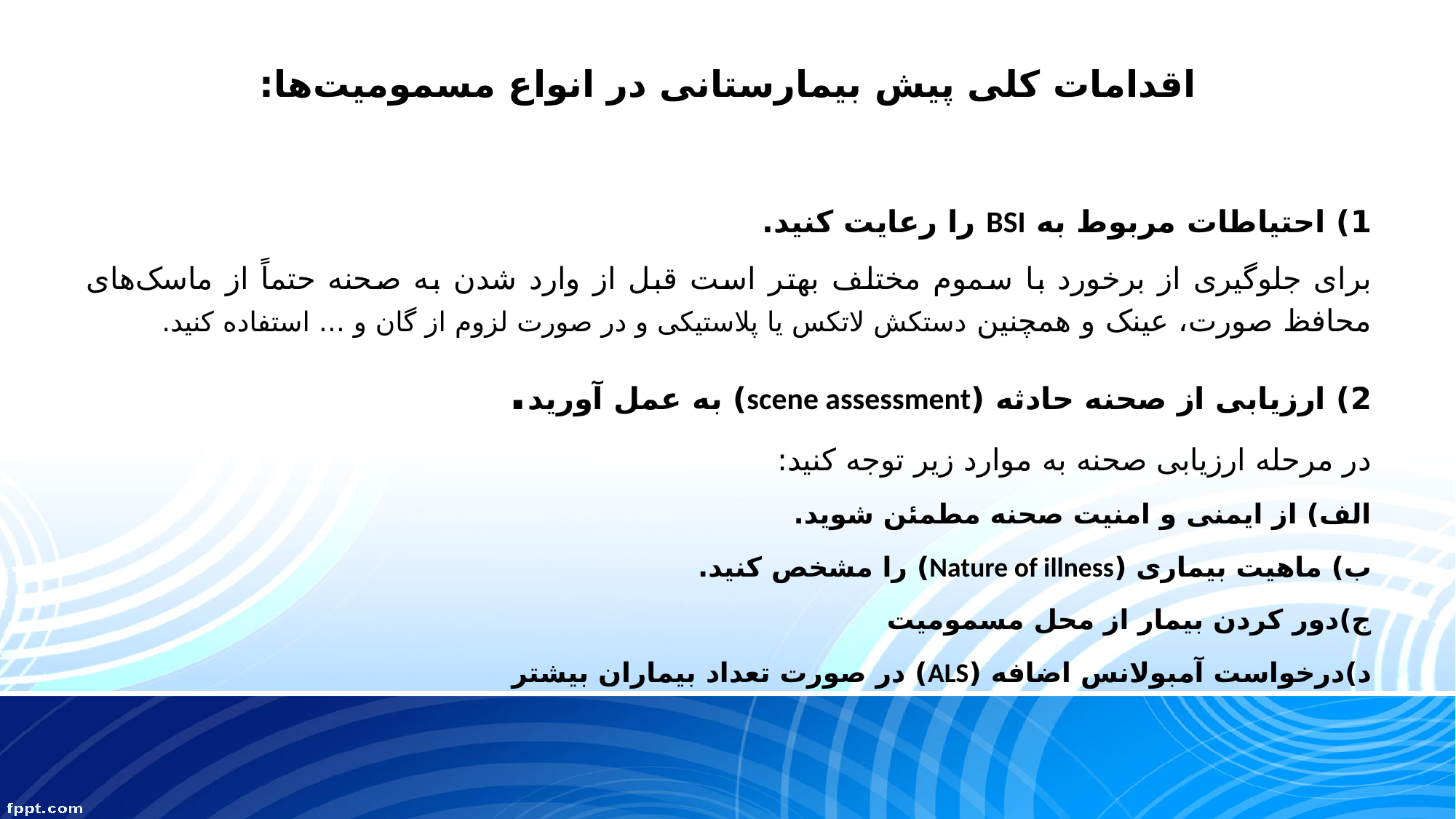

# اقدامات کلی پیش بیمارستانی در انواع مسمومیت‌ها:
1) احتیاطات مربوط به BSI را رعایت کنید.
برای جلوگیری از برخورد با سموم مختلف بهتر است قبل از وارد شدن به صحنه حتماً از ماسک‌های محافظ صورت، عینک و همچنین دستکش لاتکس یا پلاستیکی و در صورت لزوم از گان و ... استفاده کنید.
2) ارزیابی از صحنه حادثه (scene assessment) به عمل آورید.
در مرحله ارزیابی صحنه به موارد زیر توجه کنید:
الف) از ایمنی و امنیت صحنه مطمئن شوید.
ب) ماهیت بیماری (Nature of illness) را مشخص کنید.
ج)دور کردن بیمار از محل مسمومیت
د)درخواست آمبولانس اضافه (ALS) در صورت تعداد بیماران بیشتر